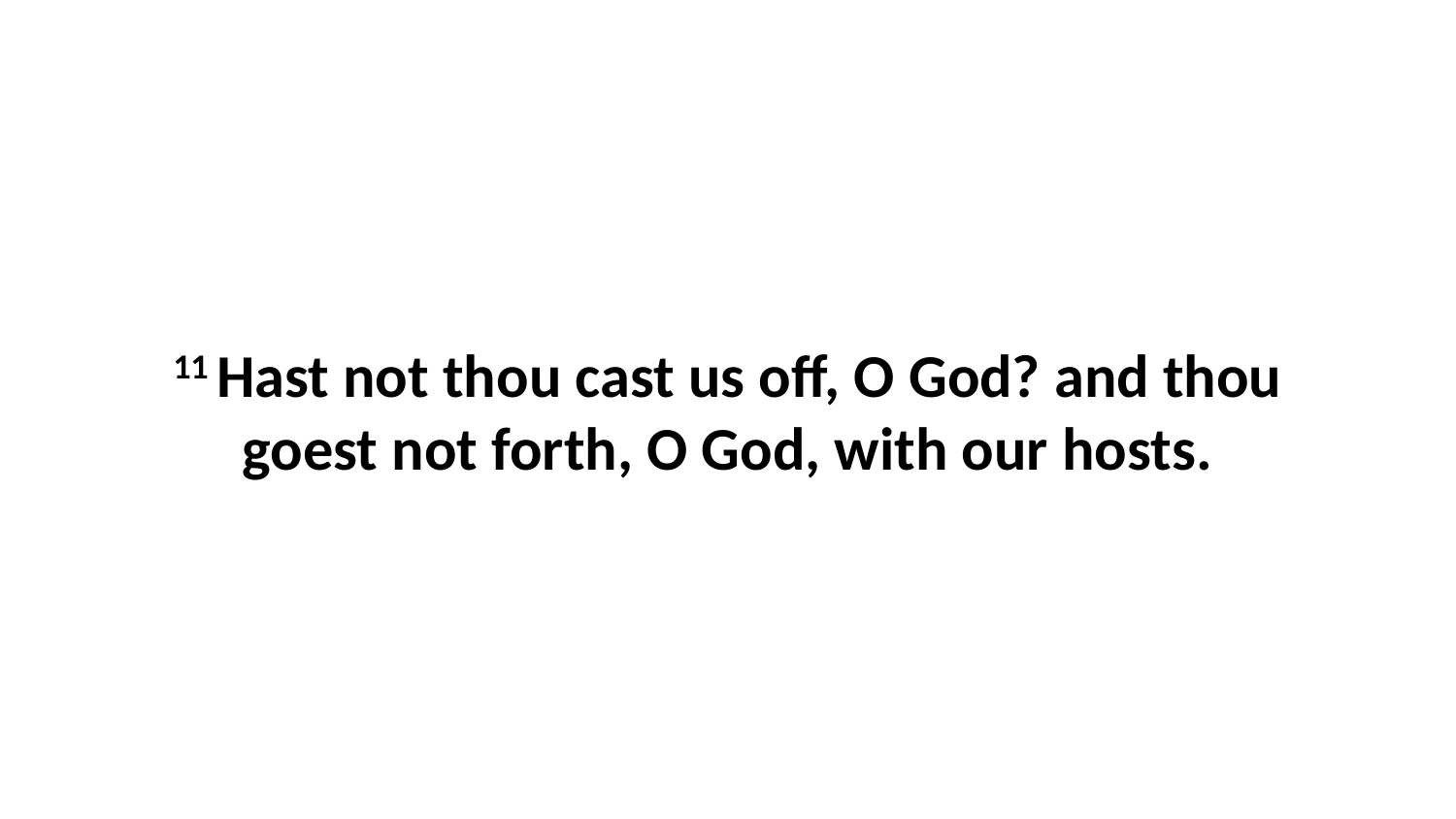

11 Hast not thou cast us off, O God? and thou goest not forth, O God, with our hosts.